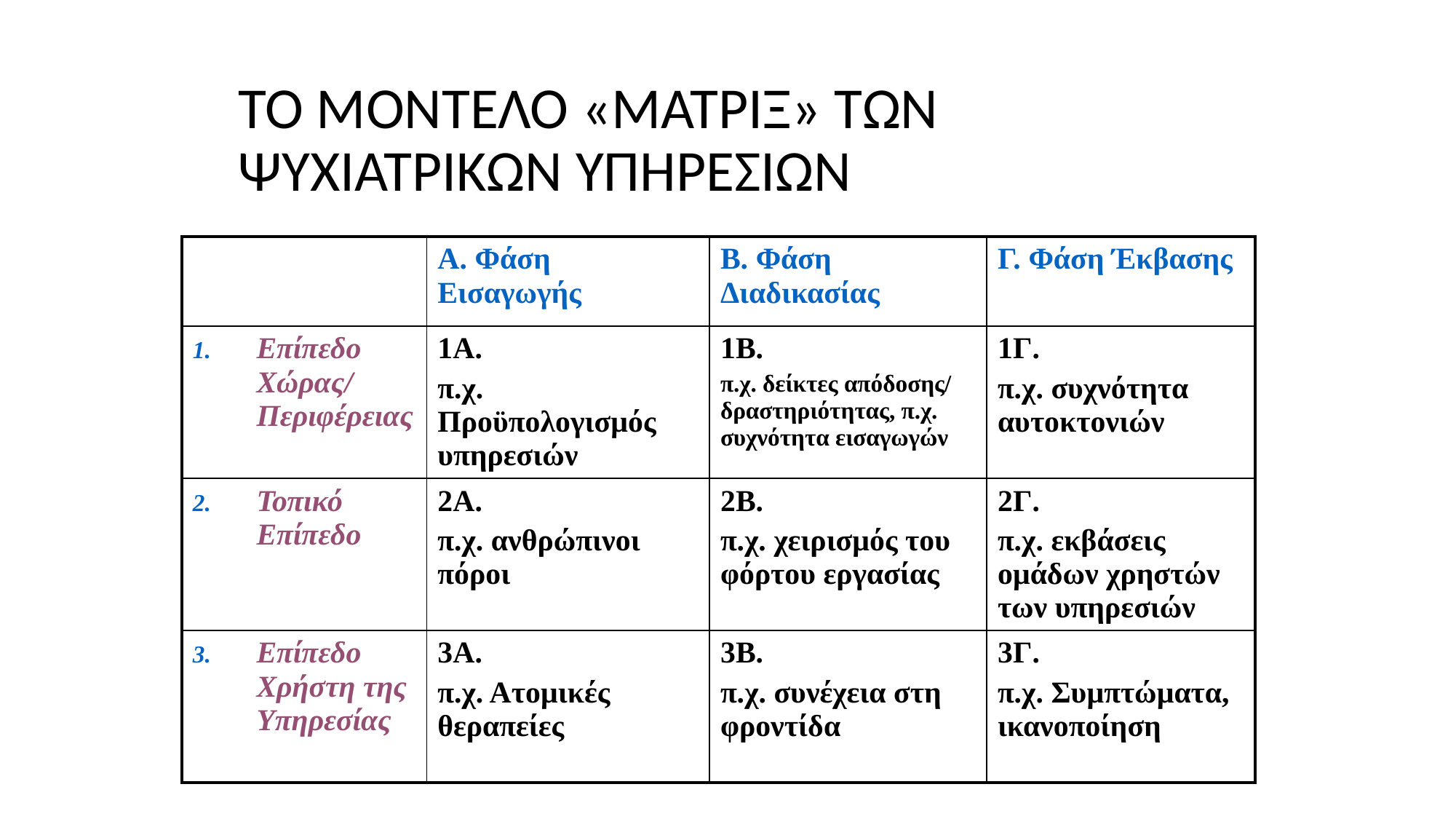

# ΤΟ ΜΟΝΤΕΛΟ «ΜΑΤΡΙΞ» ΤΩΝ ΨΥΧΙΑΤΡΙΚΩΝ ΥΠΗΡΕΣΙΩΝ

|  | A. Φάση Εισαγωγής | B. Φάση Διαδικασίας | Γ. Φάση Έκβασης |
| --- | --- | --- | --- |
| Επίπεδο Χώρας/ Περιφέρειας | 1A. π.χ. Προϋπολογισμός υπηρεσιών | 1B. π.χ. δείκτες απόδοσης/ δραστηριότητας, π.χ. συχνότητα εισαγωγών | 1Γ. π.χ. συχνότητα αυτοκτονιών |
| Τοπικό Επίπεδο | 2A. π.χ. ανθρώπινοι πόροι | 2B. π.χ. χειρισμός του φόρτου εργασίας | 2Γ. π.χ. εκβάσεις ομάδων χρηστών των υπηρεσιών |
| Επίπεδο Χρήστη της Υπηρεσίας | 3A. π.χ. Ατομικές θεραπείες | 3B. π.χ. συνέχεια στη φροντίδα | 3Γ. π.χ. Συμπτώματα, ικανοποίηση |